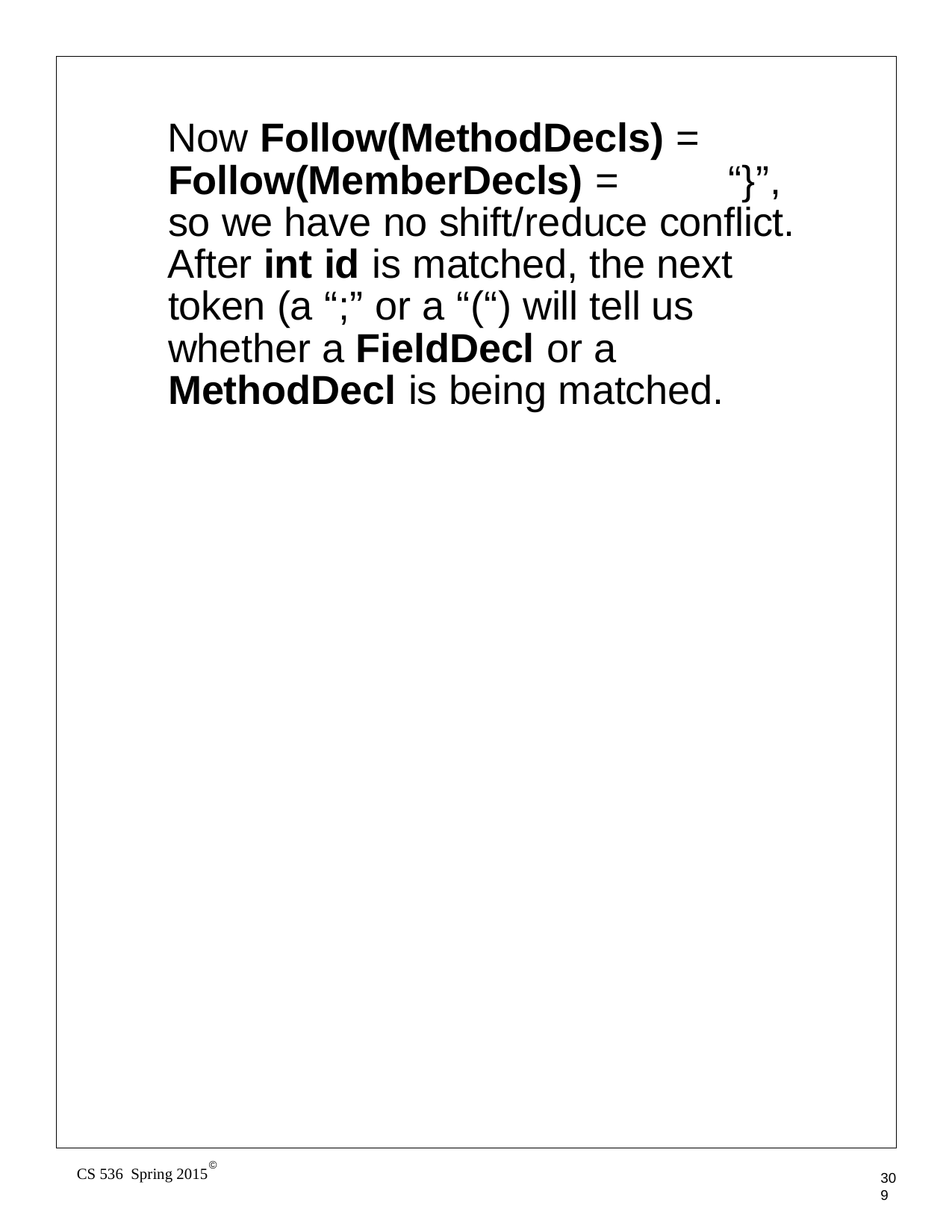

Now Follow(MethodDecls) = Follow(MemberDecls) =	“}”, so we have no shift/reduce conflict.
After int id is matched, the next token (a “;” or a “(“) will tell us whether a FieldDecl or a MethodDecl is being matched.
©
CS 536  Spring 2015
309